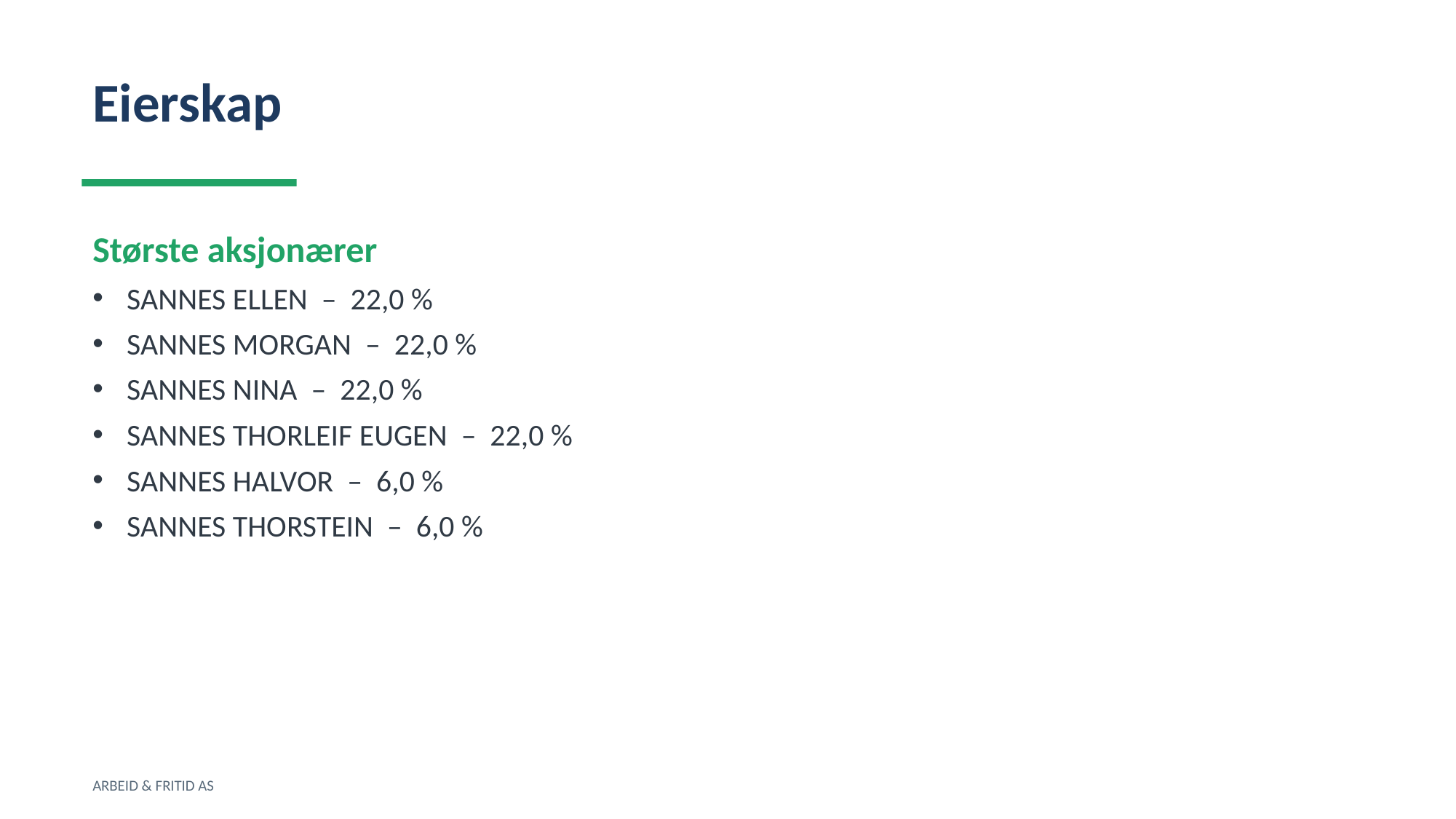

Eierskap

Største aksjonærer
SANNES ELLEN  –  22,0 %
SANNES MORGAN  –  22,0 %
SANNES NINA  –  22,0 %
SANNES THORLEIF EUGEN  –  22,0 %
SANNES HALVOR  –  6,0 %
SANNES THORSTEIN  –  6,0 %
ARBEID & FRITID AS